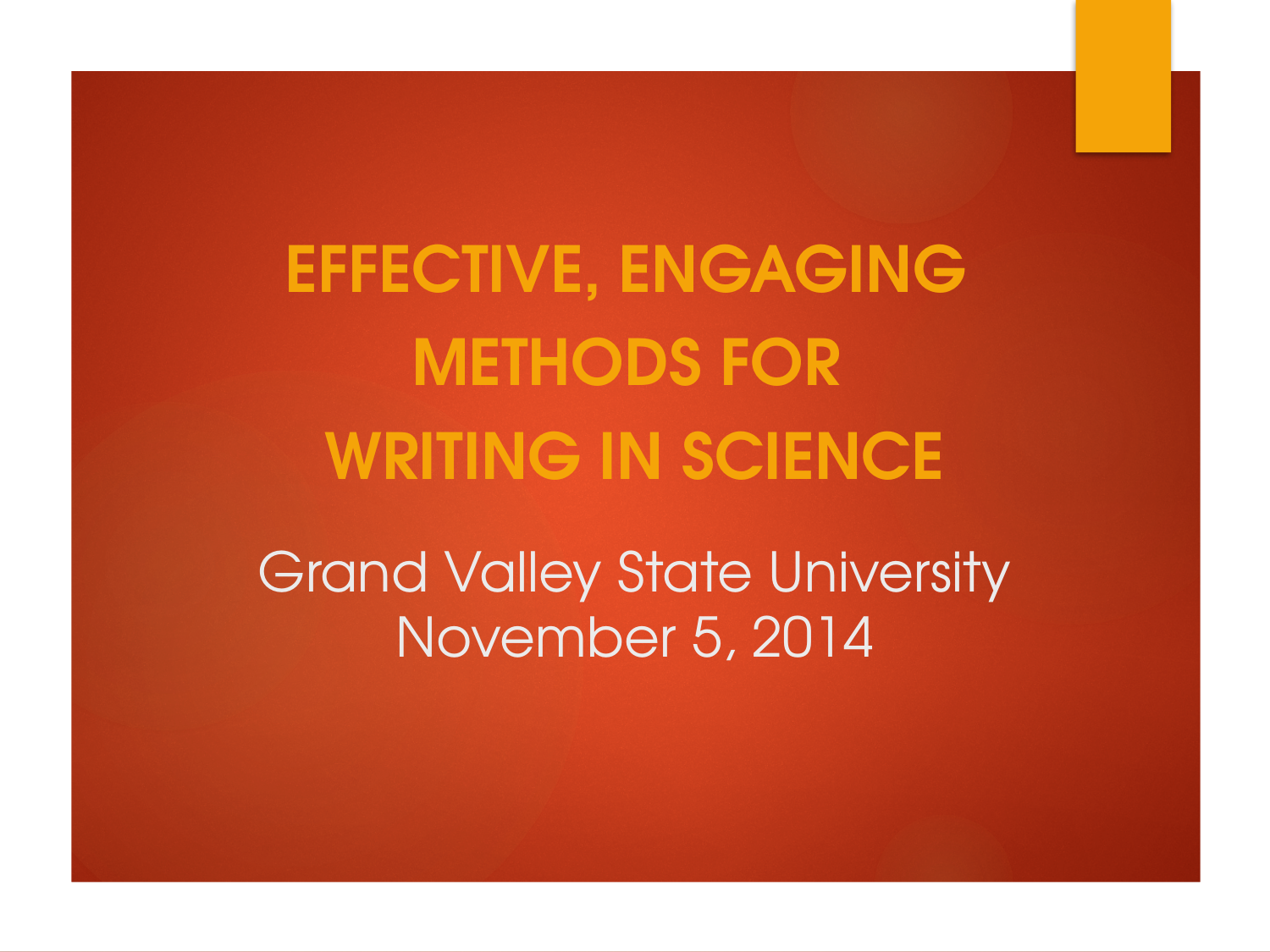

Effective, engaging
methods for
writing in Science
# Grand Valley State University November 5, 2014